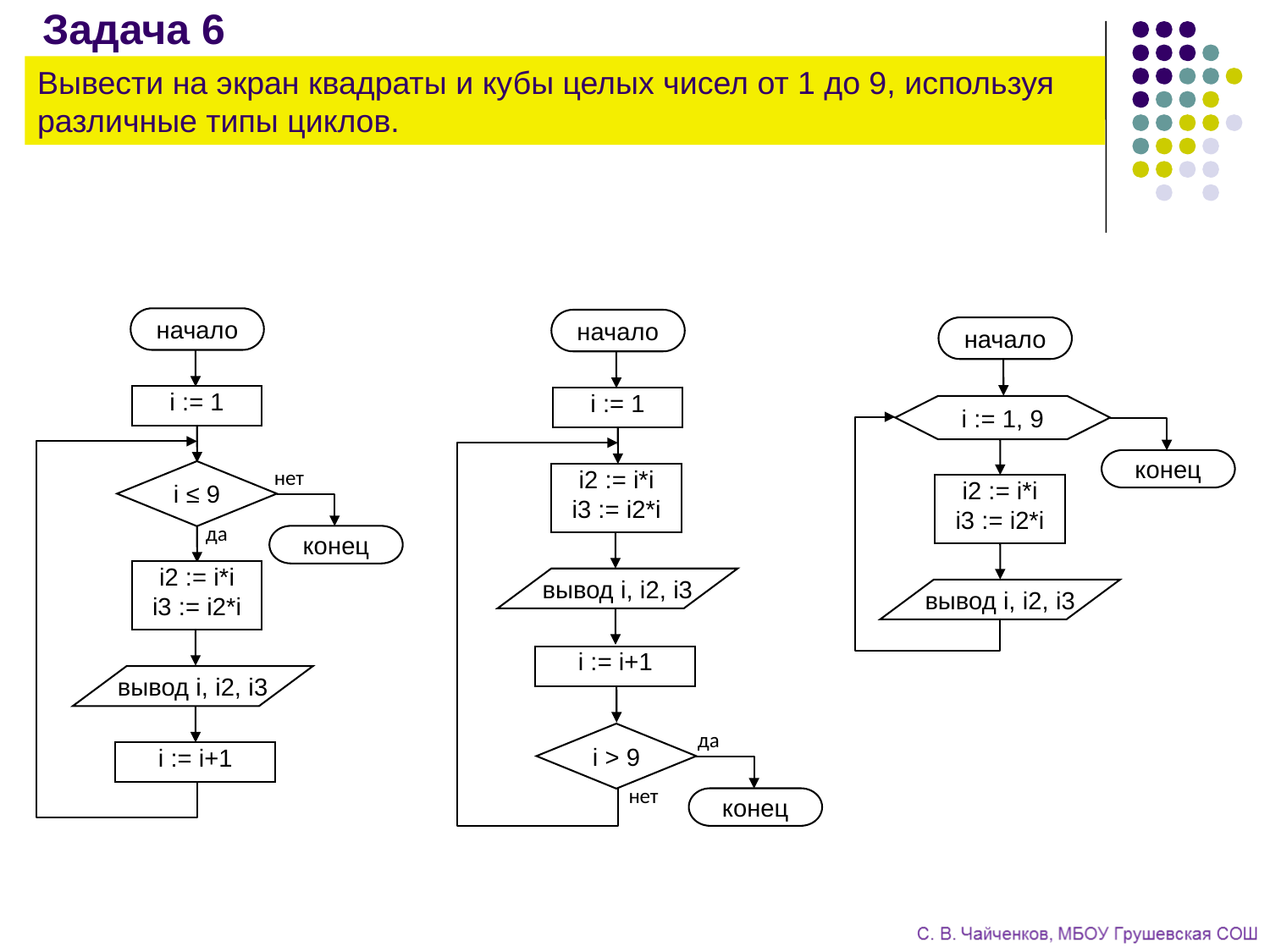

Задача 6
Вывести на экран квадраты и кубы целых чисел от 1 до 9, используя различные типы циклов.
начало

i := 1

i ≤ 9
нет

да
конец

i2 := i*i
i3 := i2*i

вывод i, i2, i3

i := i+1
начало

i := 1

i2 := i*i
i3 := i2*i

вывод i, i2, i3

i := i+1

i > 9
да

нет
конец
начало

i := 1, 9

конец
i2 := i*i
i3 := i2*i

вывод i, i2, i3